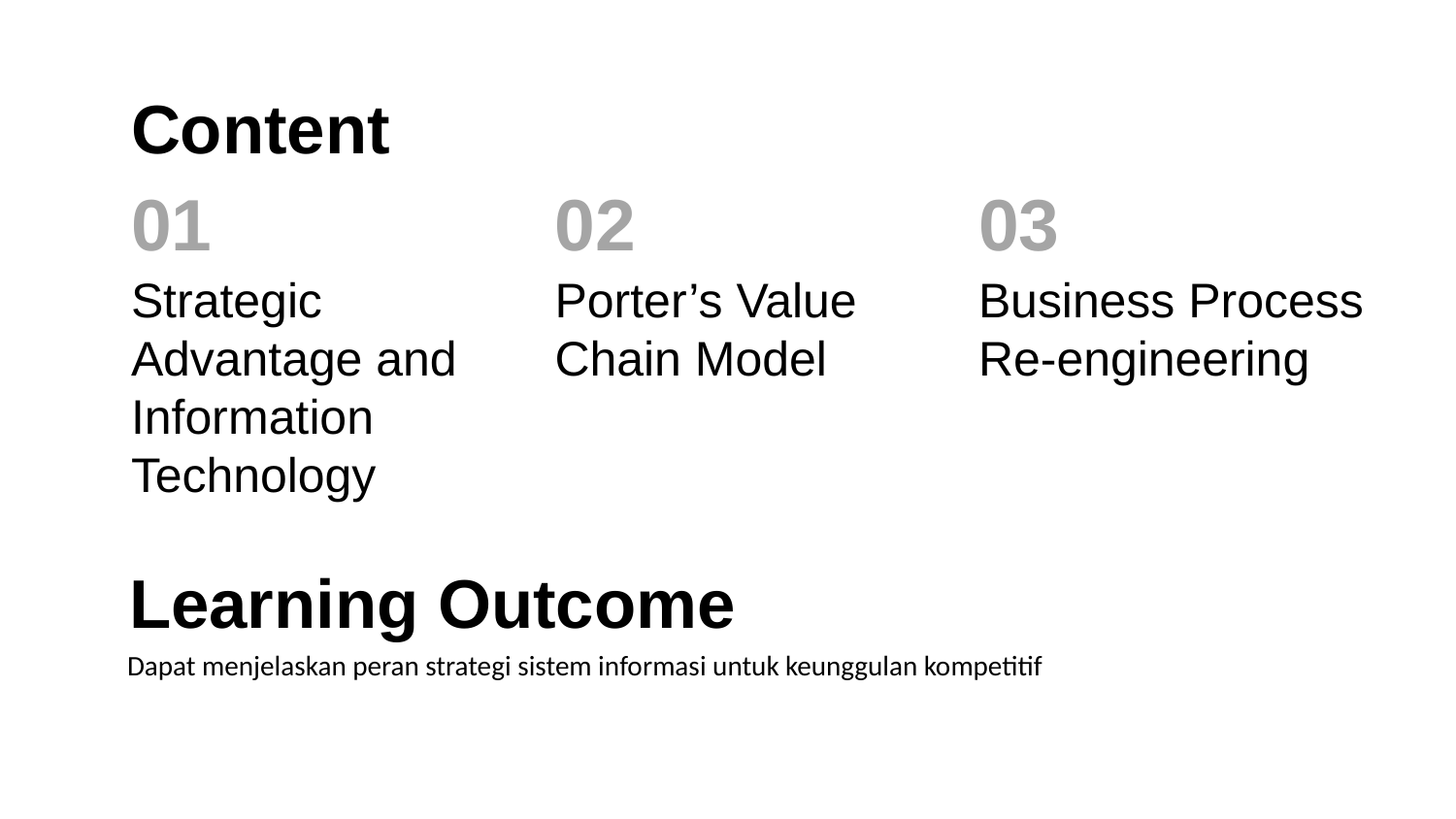

Content
01
02
03
Strategic Advantage and Information Technology
Porter’s Value Chain Model
Business Process Re-engineering
Learning Outcome
Dapat menjelaskan peran strategi sistem informasi untuk keunggulan kompetitif